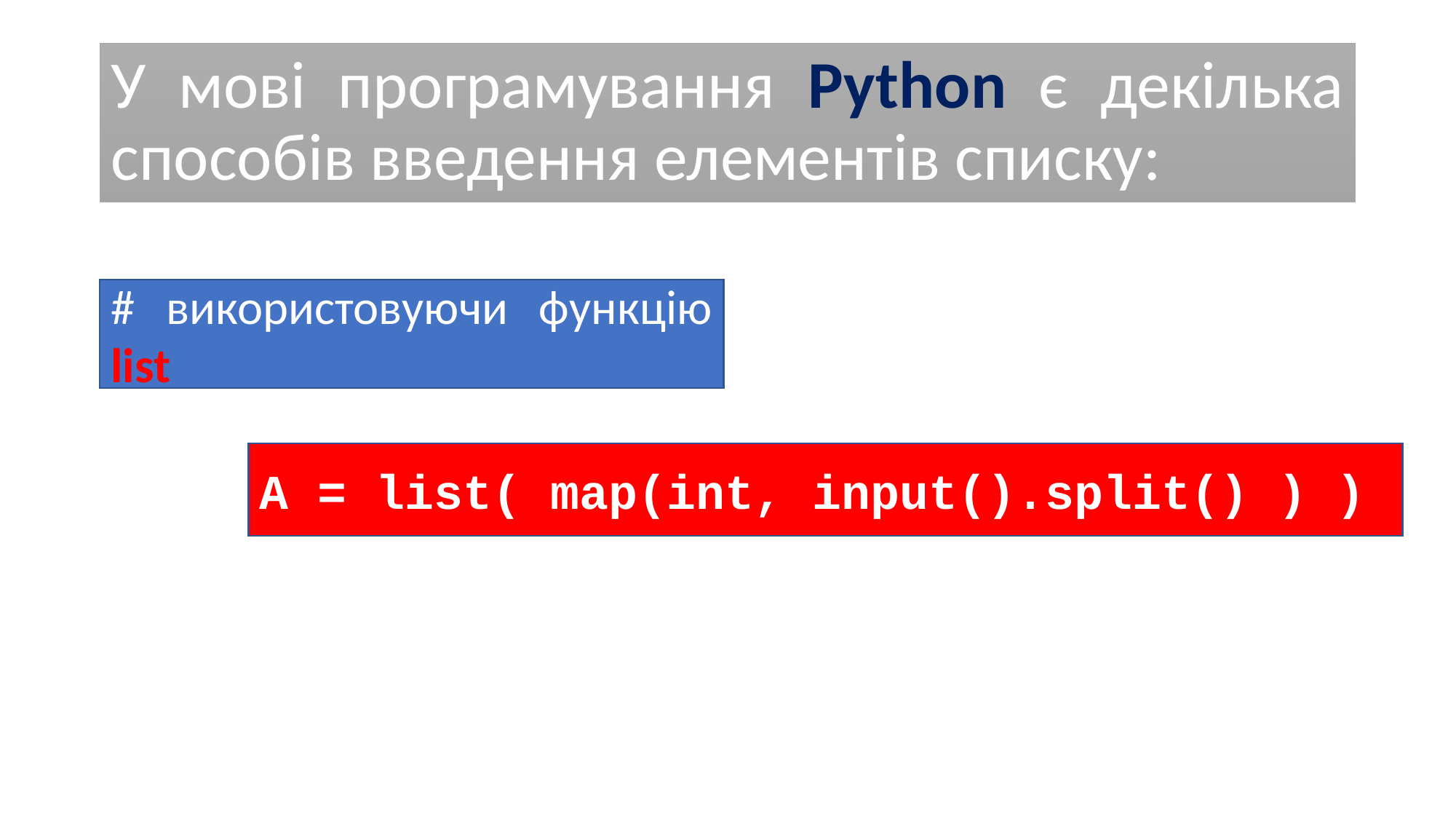

# У мові програмування Python є декілька способів введення елементів списку:
# використовуючи функцію list
A = list( map(int, input().split() ) )